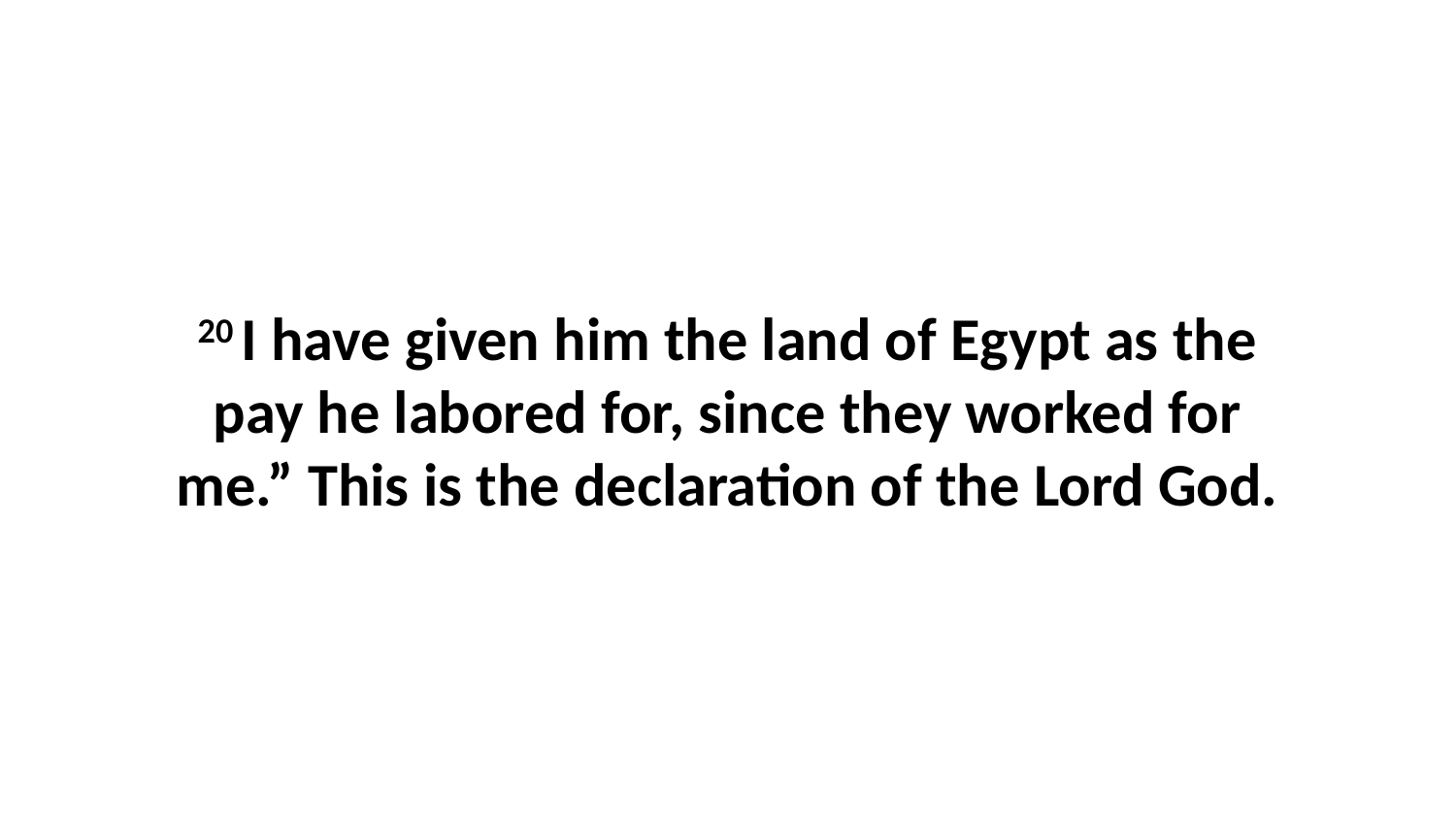

20 I have given him the land of Egypt as the pay he labored for, since they worked for me.” This is the declaration of the Lord God.